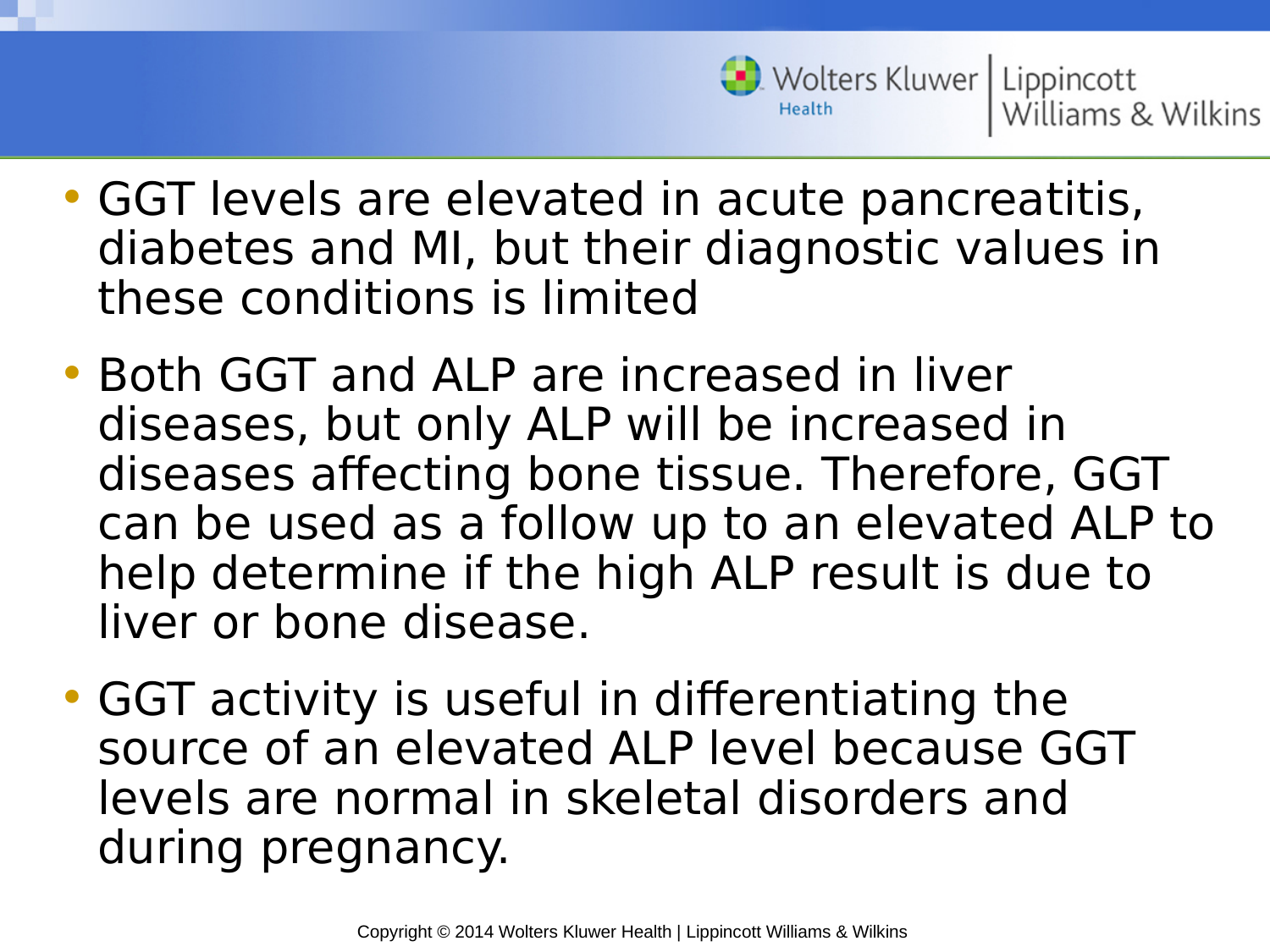

GGT levels are elevated in acute pancreatitis, diabetes and MI, but their diagnostic values in these conditions is limited
Both GGT and ALP are increased in liver diseases, but only ALP will be increased in diseases affecting bone tissue. Therefore, GGT can be used as a follow up to an elevated ALP to help determine if the high ALP result is due to liver or bone disease.
GGT activity is useful in differentiating the source of an elevated ALP level because GGT levels are normal in skeletal disorders and during pregnancy.